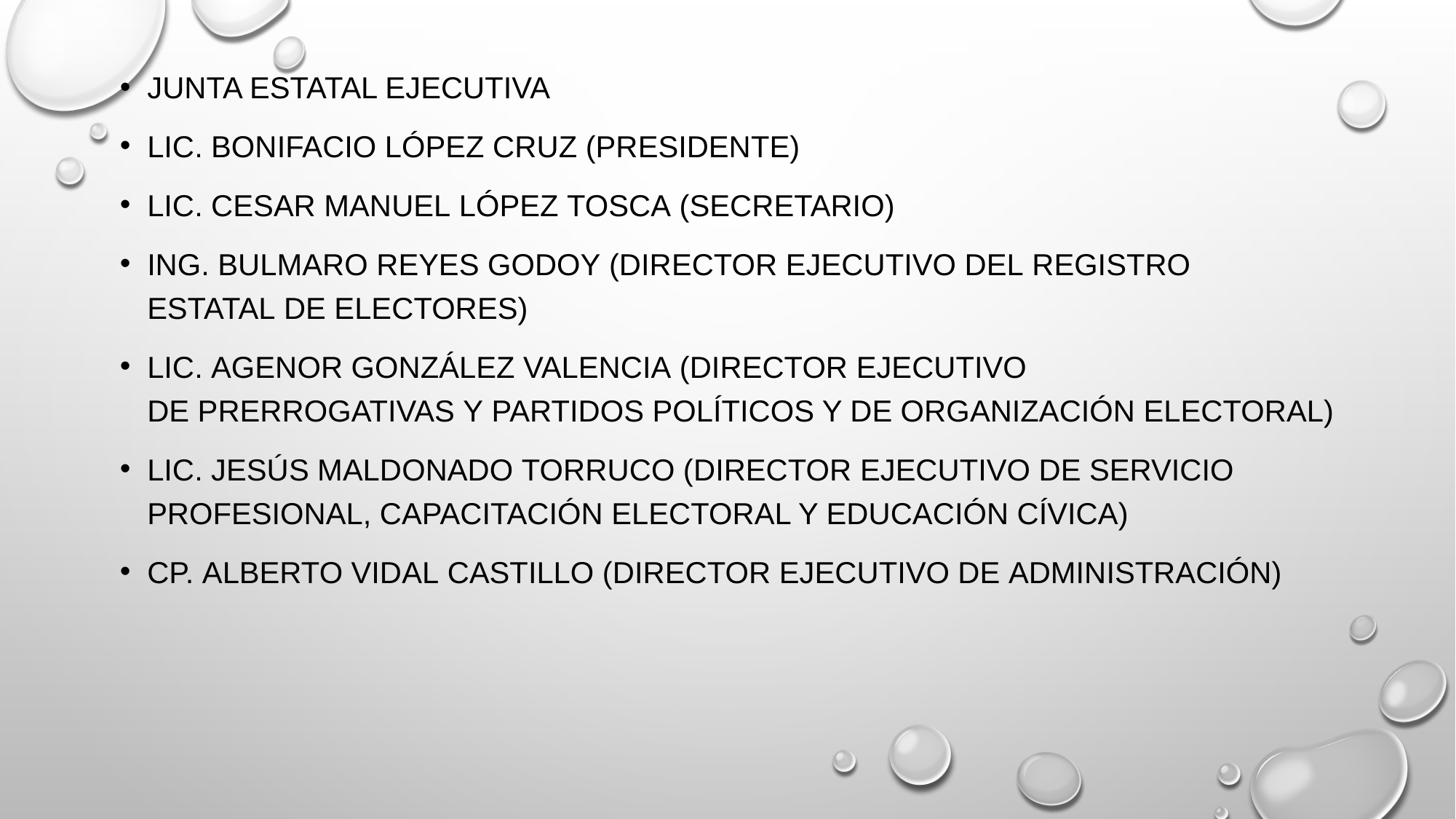

Junta Estatal Ejecutiva
Lic. Bonifacio López Cruz (Presidente)
Lic. Cesar Manuel López Tosca (Secretario)
Ing. Bulmaro Reyes Godoy (Director Ejecutivo del Registro Estatal de Electores)
Lic. Agenor González Valencia (Director Ejecutivo de Prerrogativas y Partidos Políticos y de Organización Electoral)
Lic. Jesús Maldonado Torruco (Director Ejecutivo de Servicio Profesional, Capacitación Electoral y Educación Cívica)
CP. Alberto Vidal Castillo (Director Ejecutivo de Administración)